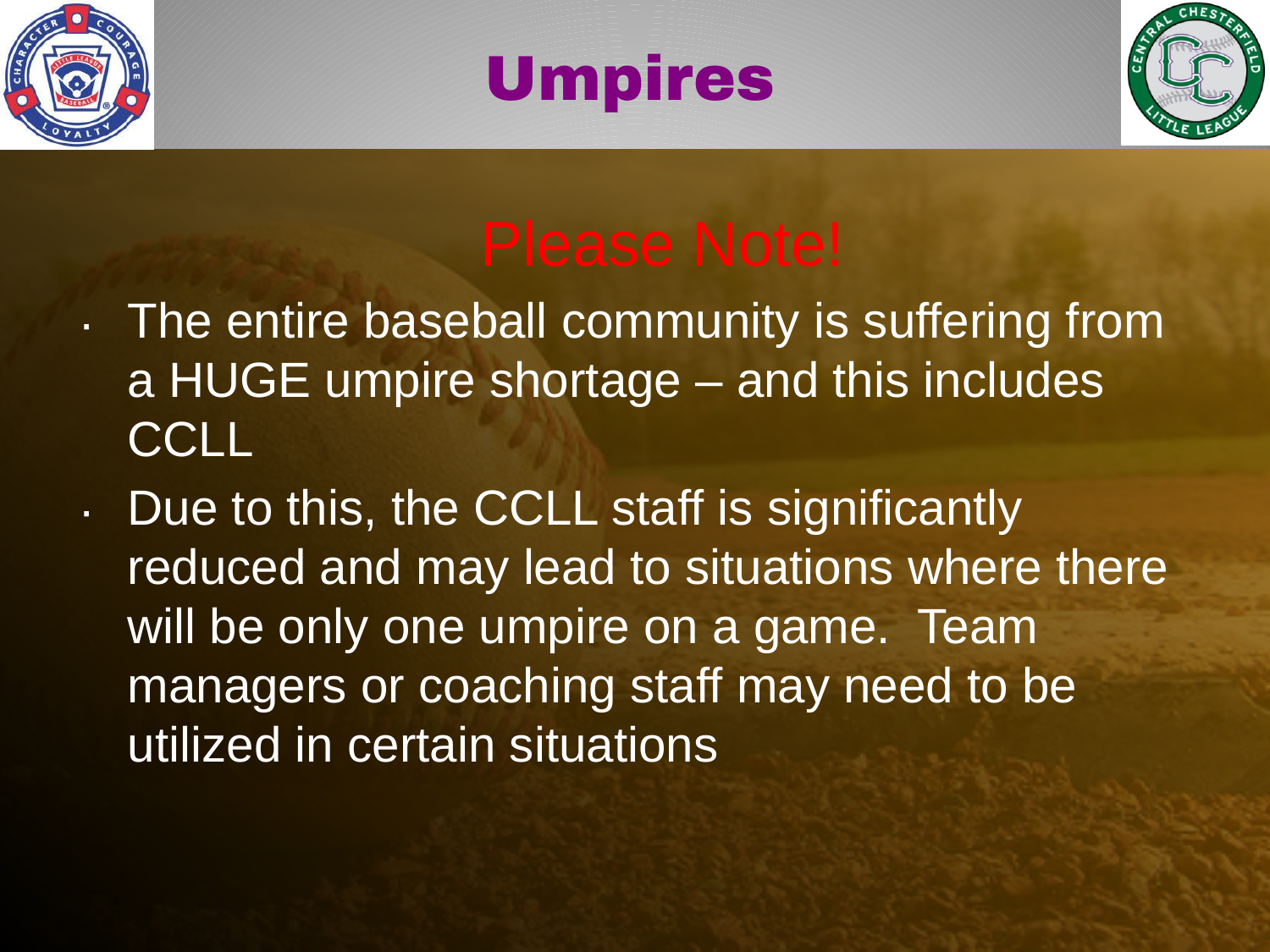

# Umpires
Please Note!
The entire baseball community is suffering from a HUGE umpire shortage – and this includes CCLL
Due to this, the CCLL staff is significantly reduced and may lead to situations where there will be only one umpire on a game.  Team managers or coaching staff may need to be utilized in certain situations